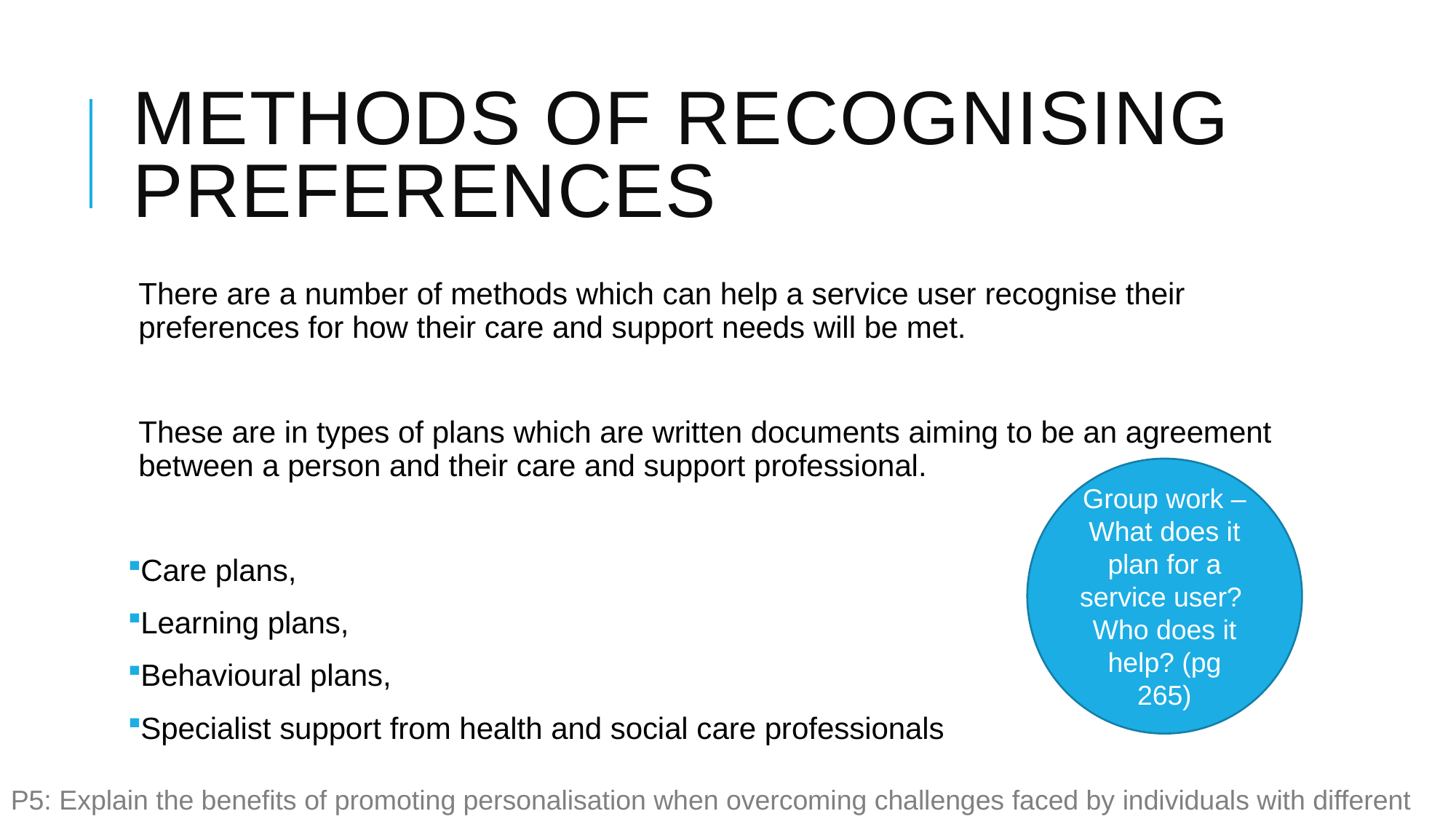

# Methods of recognising preferences
There are a number of methods which can help a service user recognise their preferences for how their care and support needs will be met.

These are in types of plans which are written documents aiming to be an agreement between a person and their care and support professional.

Care plans,
Learning plans,
Behavioural plans,
Specialist support from health and social care professionals

Group work – What does it plan for a service user?
Who does it help? (pg 265)
P5: Explain the benefits of promoting personalisation when overcoming challenges faced by individuals with different needs.